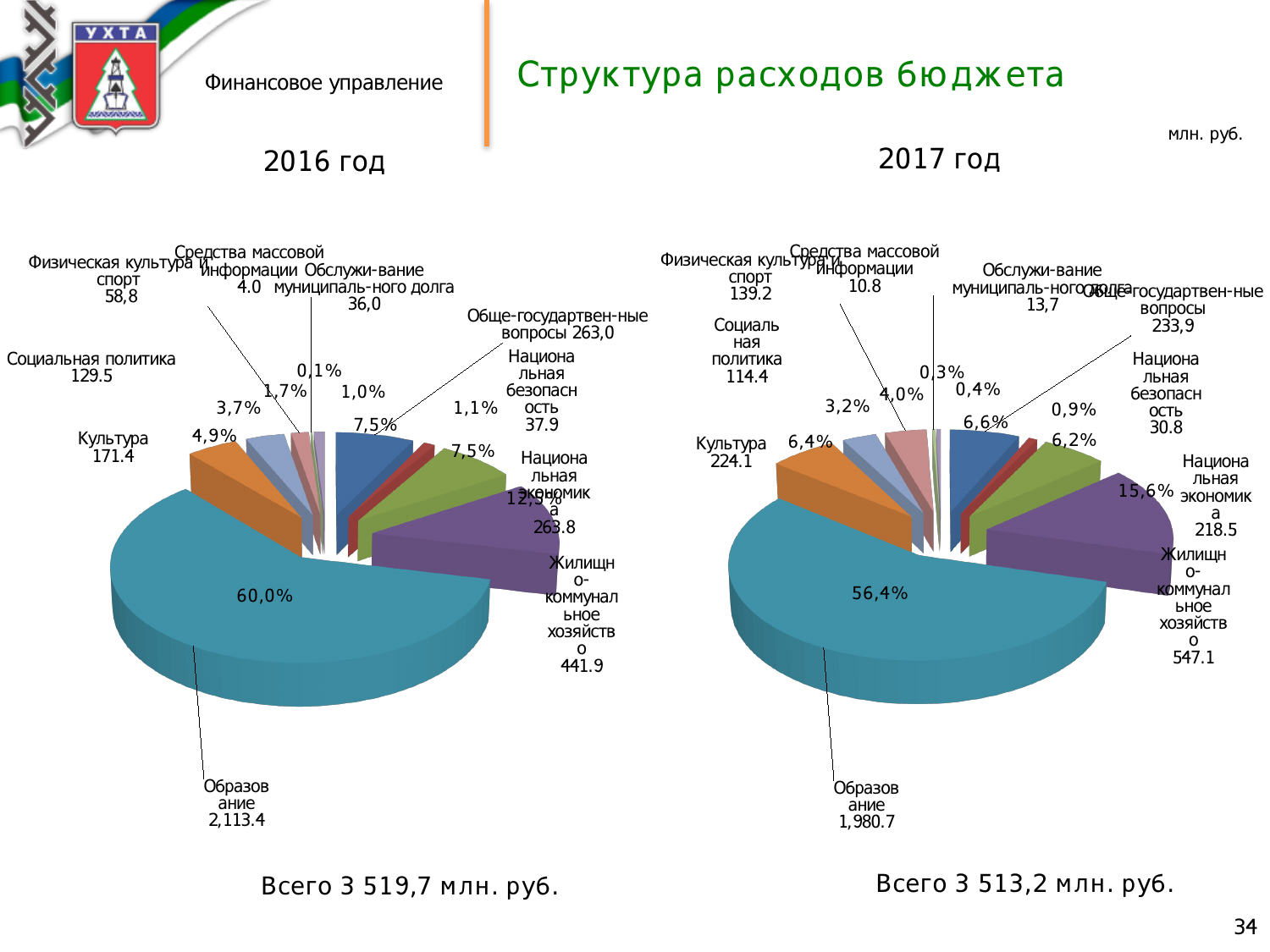

# Структура расходов бюджета
млн. руб.

[unsupported chart]

[unsupported chart]

0,1%
0,3%
0,4%
1,7%
1,0%
4,0%
3,2%
3,7%
1,1%
0,9%
6,6%
7,5%
4,9%
6,2%
6,4%
7,5%
15,6%
12,5%
56,4%
60,0%
Всего 3 513,2 млн. руб.
Всего 3 519,7 млн. руб.
34